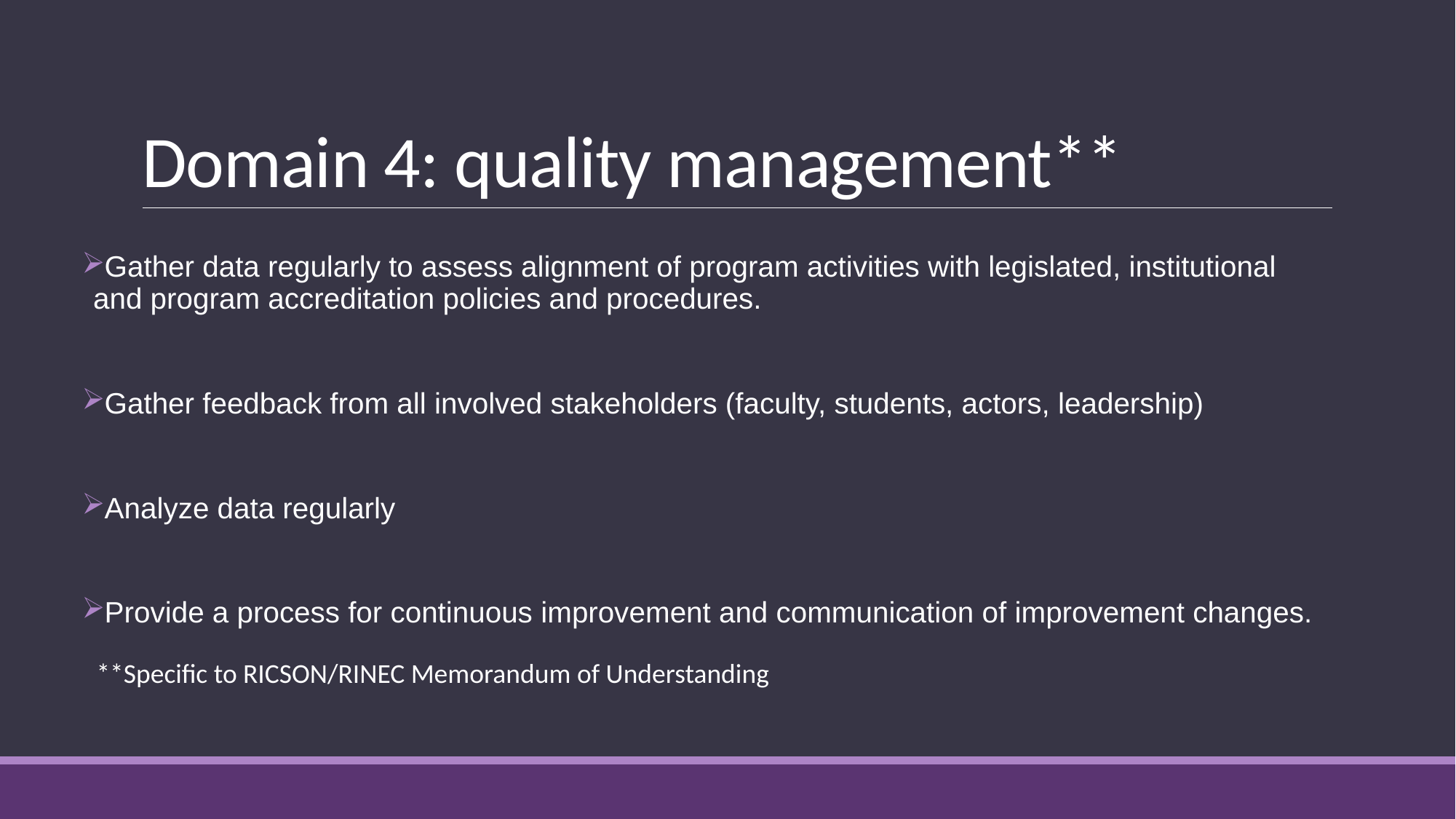

# Domain 4: quality management**
Gather data regularly to assess alignment of program activities with legislated, institutional and program accreditation policies and procedures.

Gather feedback from all involved stakeholders (faculty, students, actors, leadership)

Analyze data regularly

Provide a process for continuous improvement and communication of improvement changes.
**Specific to RICSON/RINEC Memorandum of Understanding